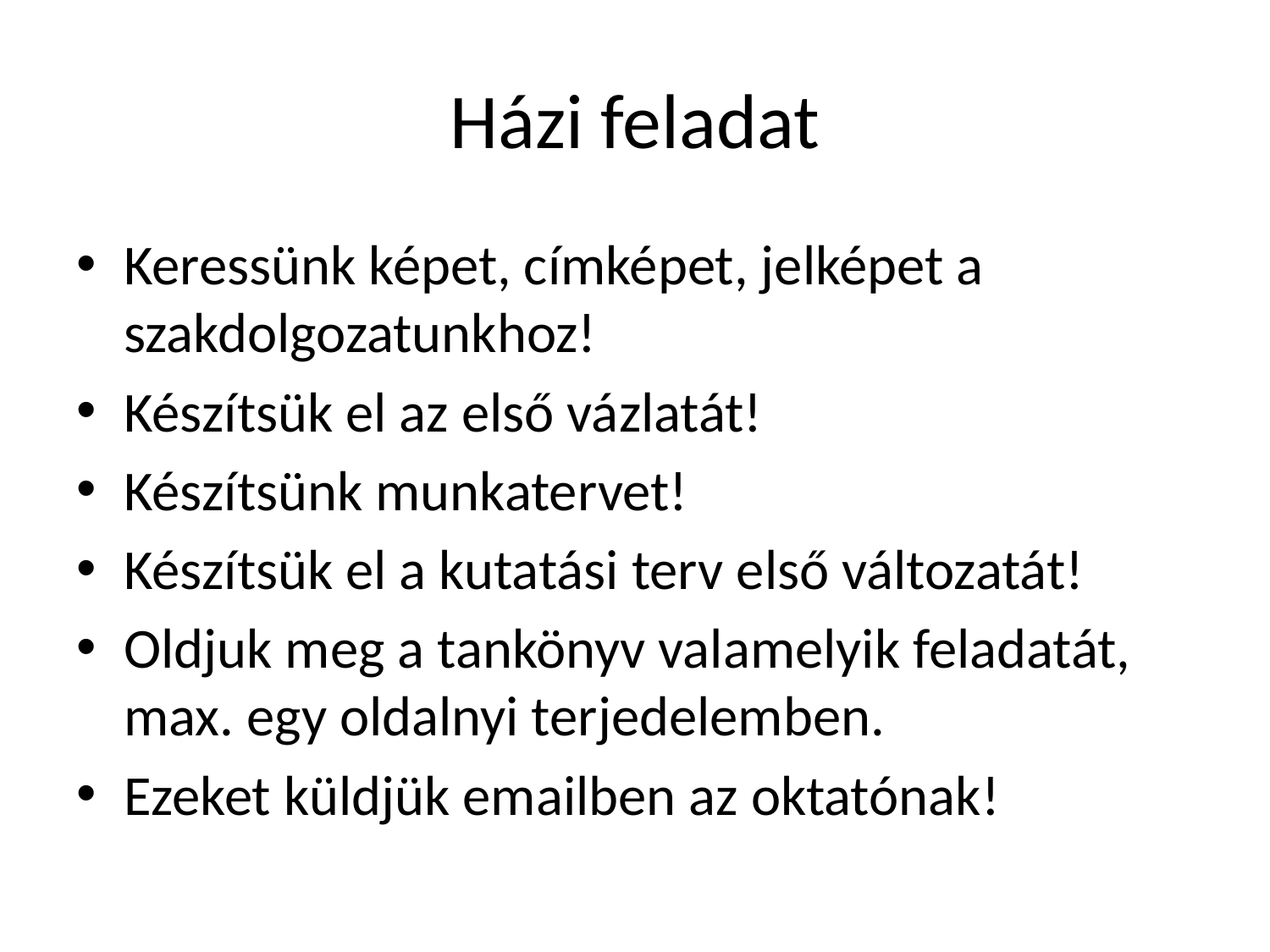

# Házi feladat
Keressünk képet, címképet, jelképet a szakdolgozatunkhoz!
Készítsük el az első vázlatát!
Készítsünk munkatervet!
Készítsük el a kutatási terv első változatát!
Oldjuk meg a tankönyv valamelyik feladatát, max. egy oldalnyi terjedelemben.
Ezeket küldjük emailben az oktatónak!